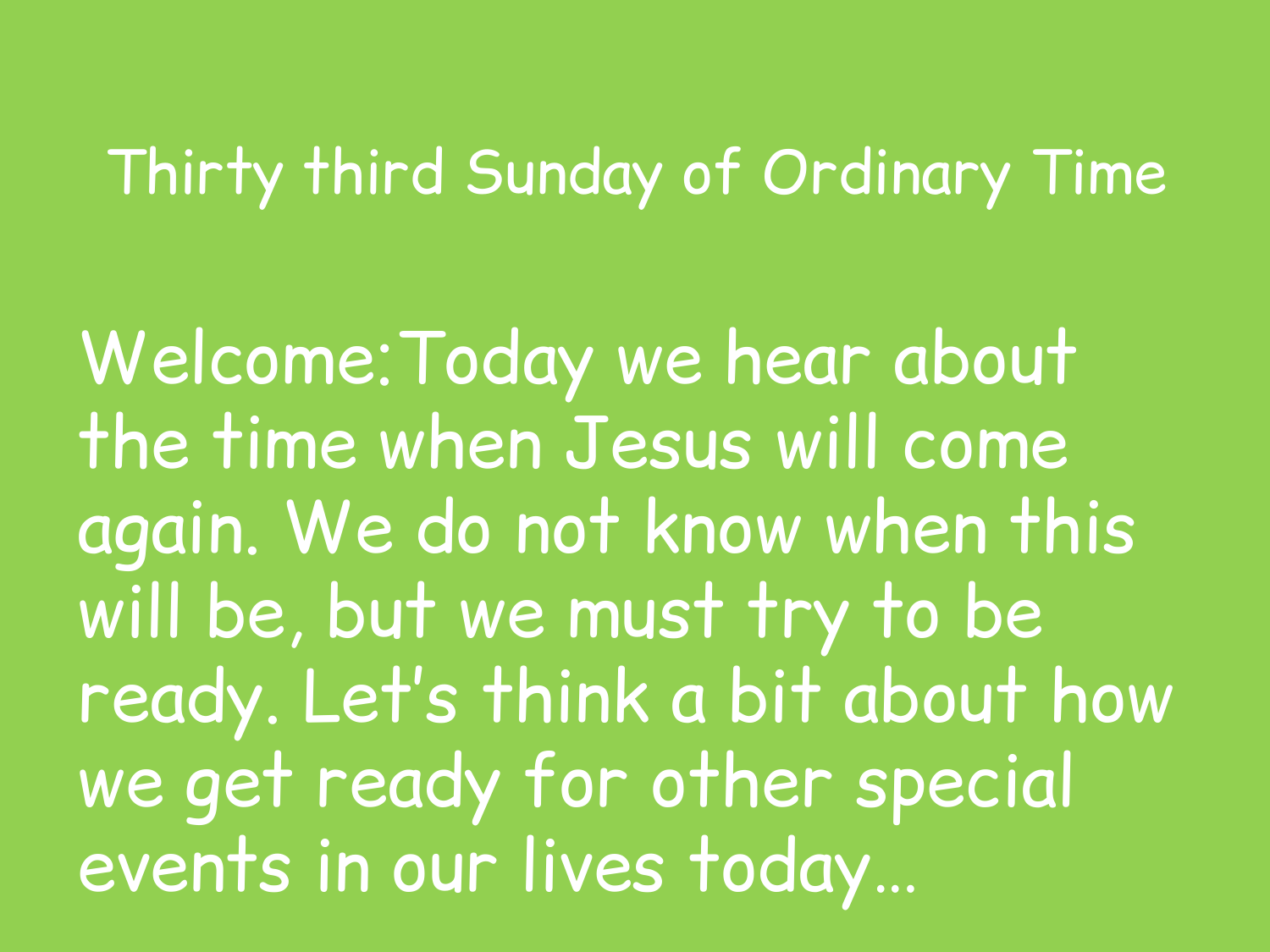

# Thirty third Sunday of Ordinary Time
Welcome:Today we hear about the time when Jesus will come again. We do not know when this will be, but we must try to be ready. Let’s think a bit about how we get ready for other special events in our lives today…